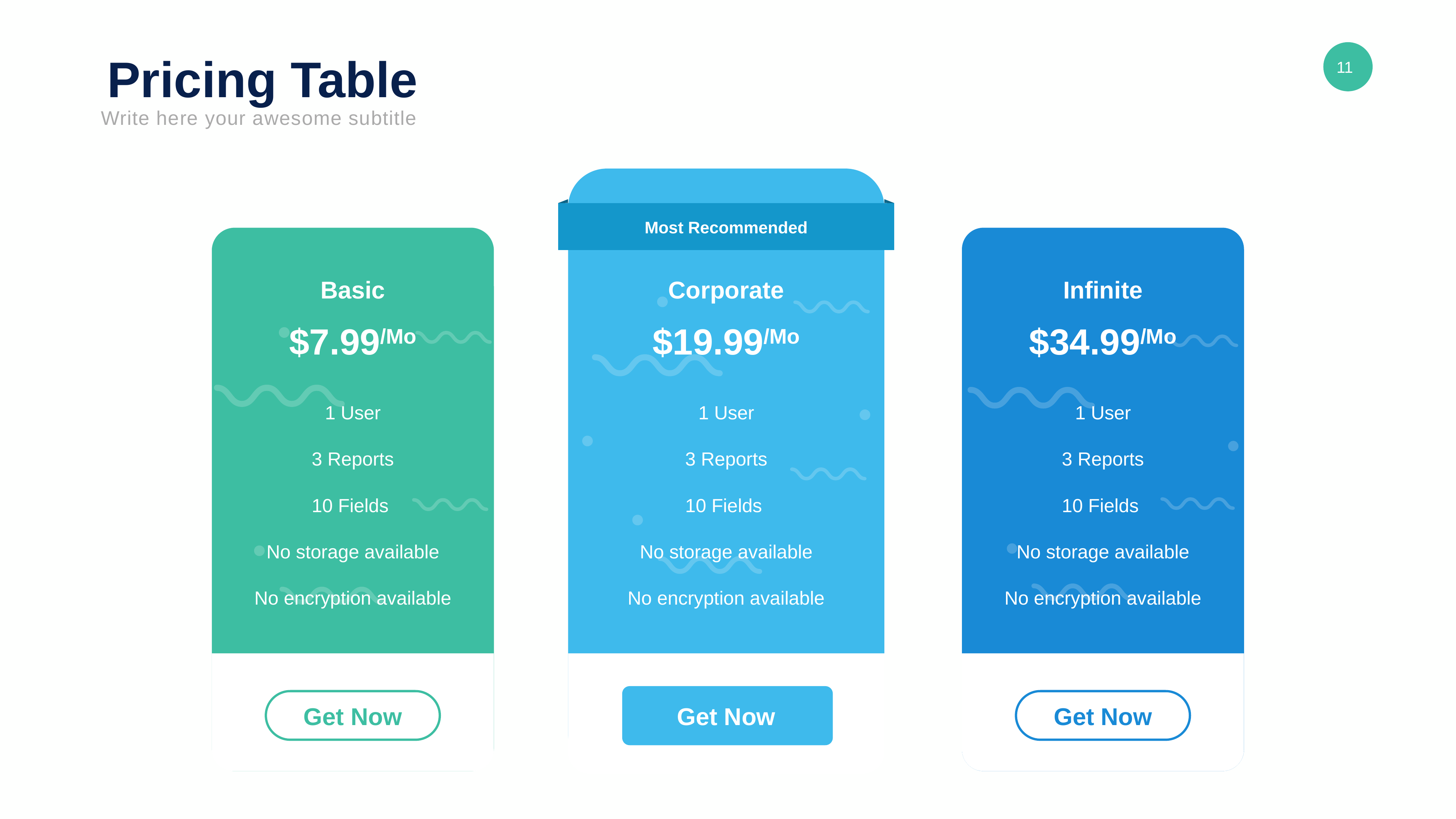

Pricing Table
Write here your awesome subtitle

Most Recommended

Basic
Corporate
Infinite

$7.99/Mo
$19.99/Mo
$34.99/Mo

1 User
3 Reports
10 Fields
No storage available
No encryption available
1 User
3 Reports
10 Fields
No storage available
No encryption available
1 User
3 Reports
10 Fields
No storage available
No encryption available

Get Now
Get Now
Get Now